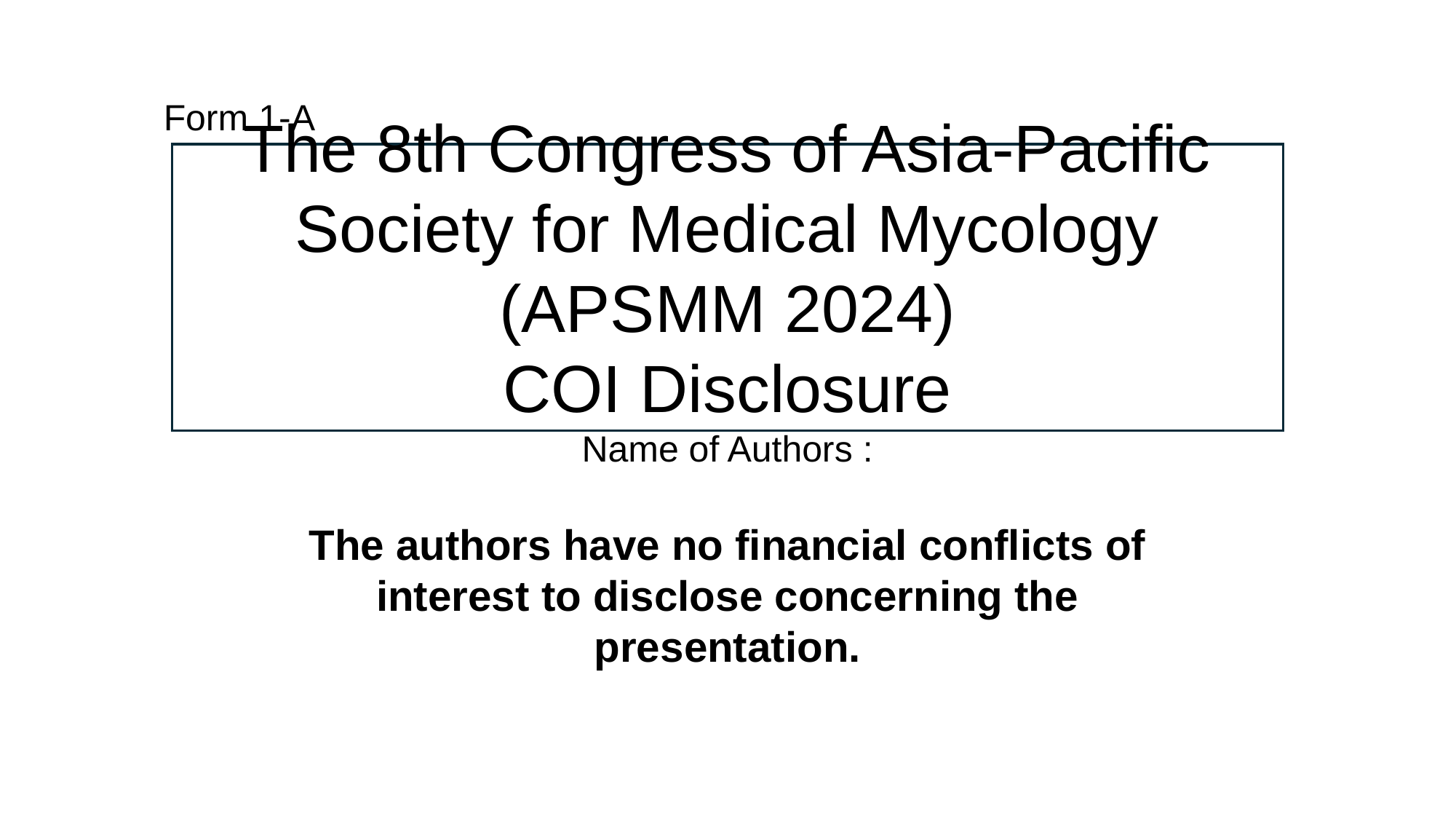

Form 1-A
The 8th Congress of Asia-Pacific Society for Medical Mycology (APSMM 2024)
COI Disclosure
Name of Authors :
The authors have no financial conflicts of interest to disclose concerning the presentation.